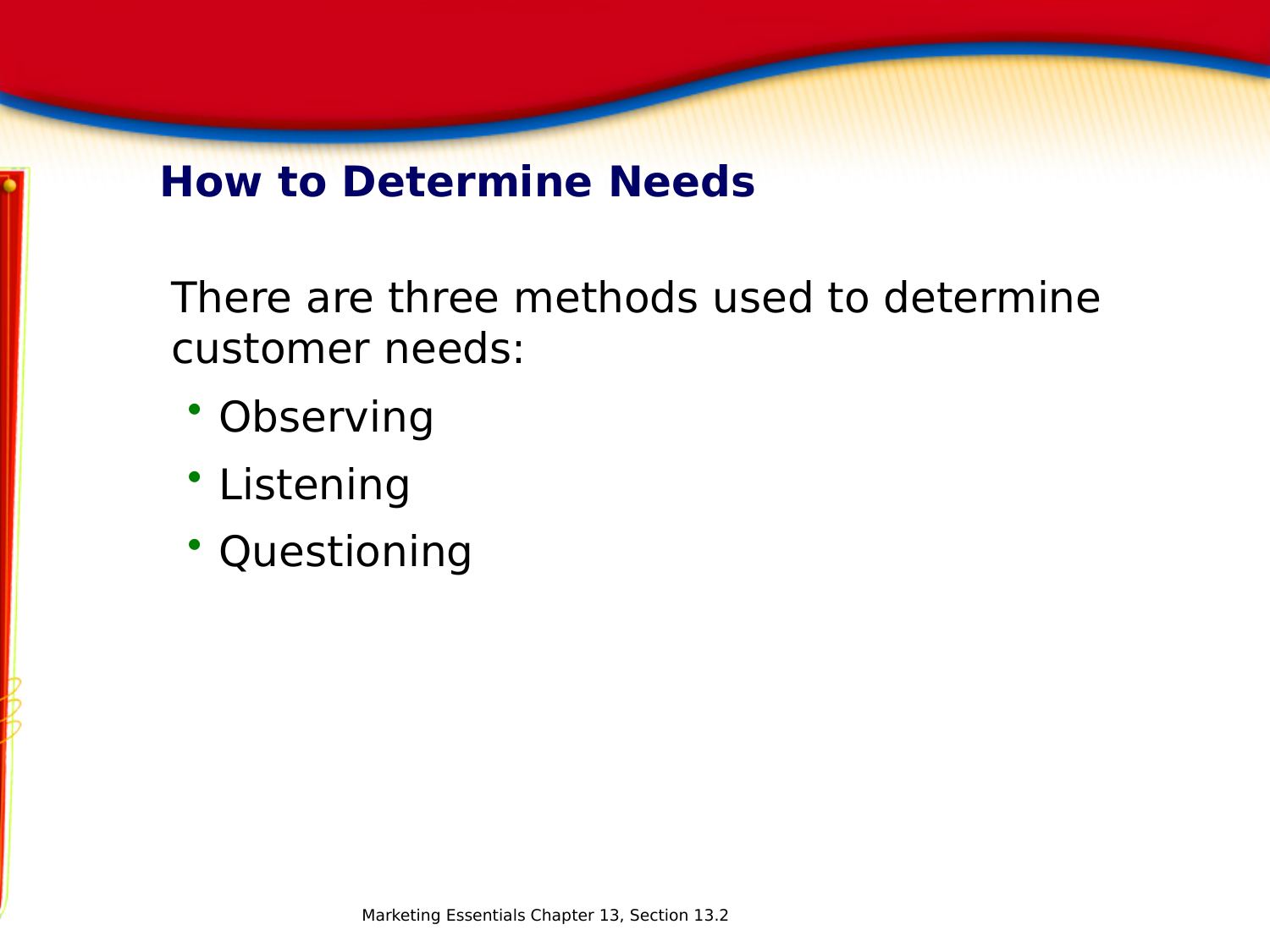

# How to Determine Needs
There are three methods used to determine customer needs:
Observing
Listening
Questioning
Marketing Essentials Chapter 13, Section 13.2